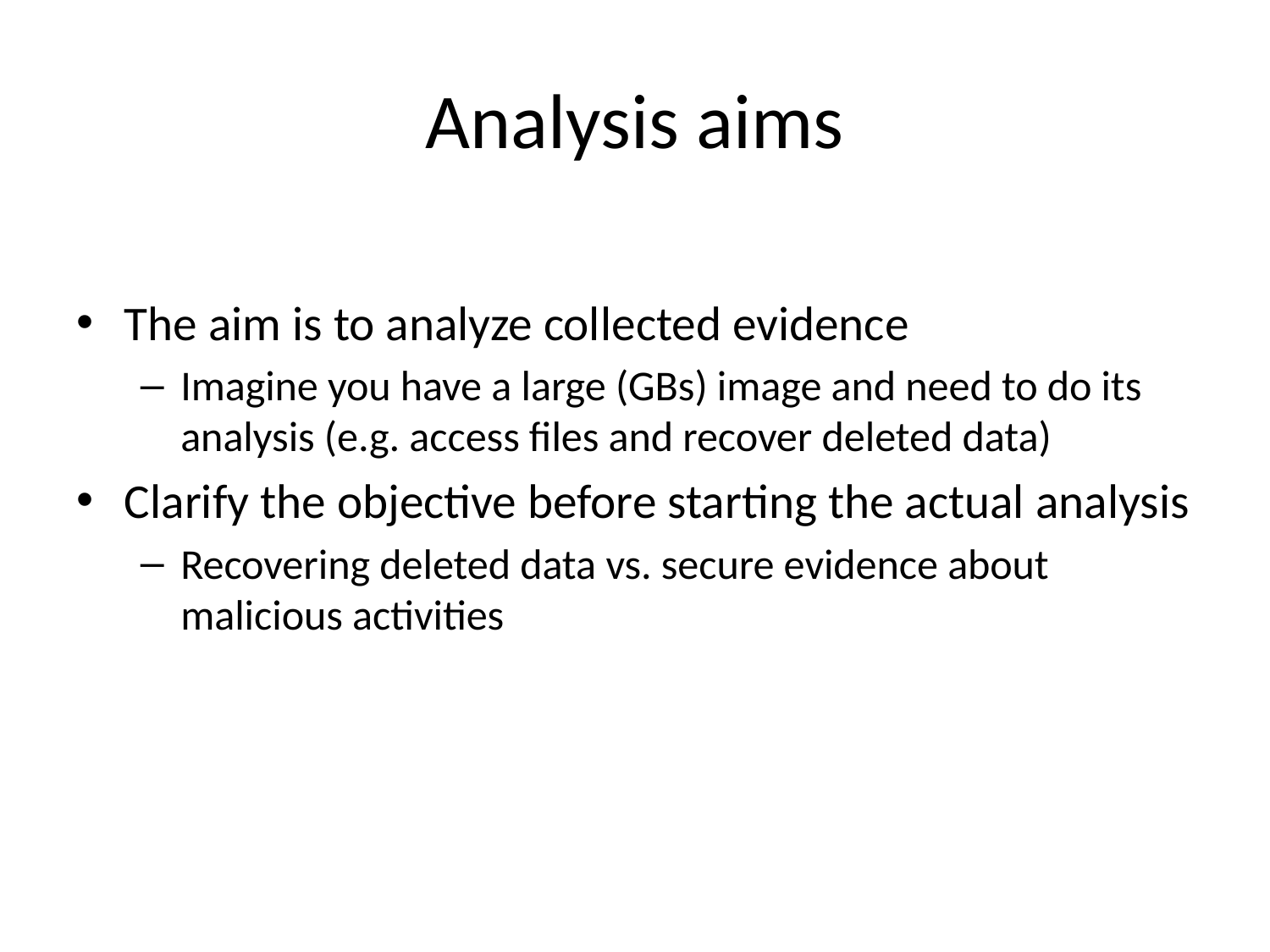

# Analysis aims
The aim is to analyze collected evidence
Imagine you have a large (GBs) image and need to do its analysis (e.g. access files and recover deleted data)
Clarify the objective before starting the actual analysis
Recovering deleted data vs. secure evidence about malicious activities